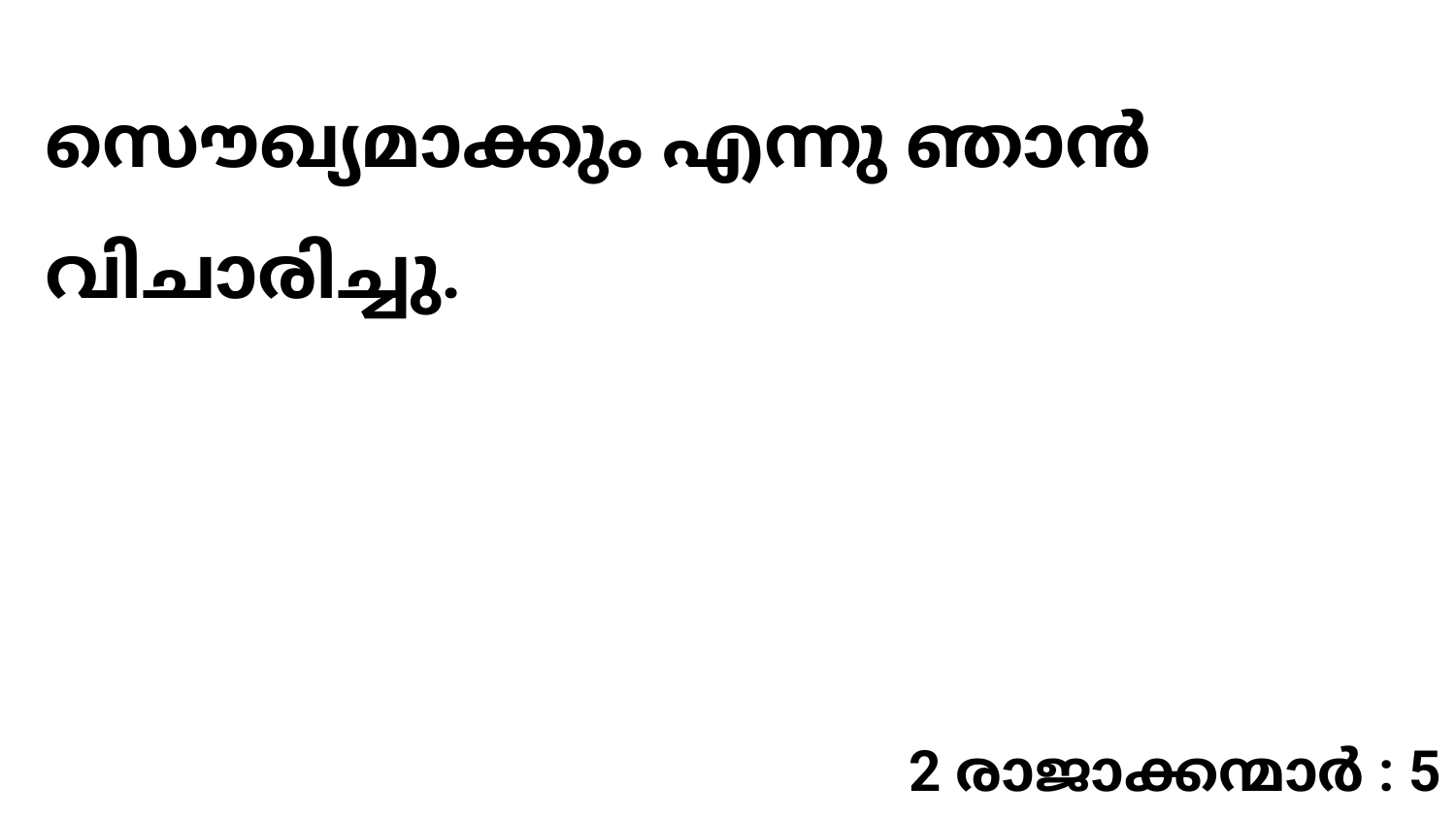

സൌഖ്യമാക്കും എന്നു ഞാൻ വിചാരിച്ചു.
2 രാജാക്കന്മാർ : 5